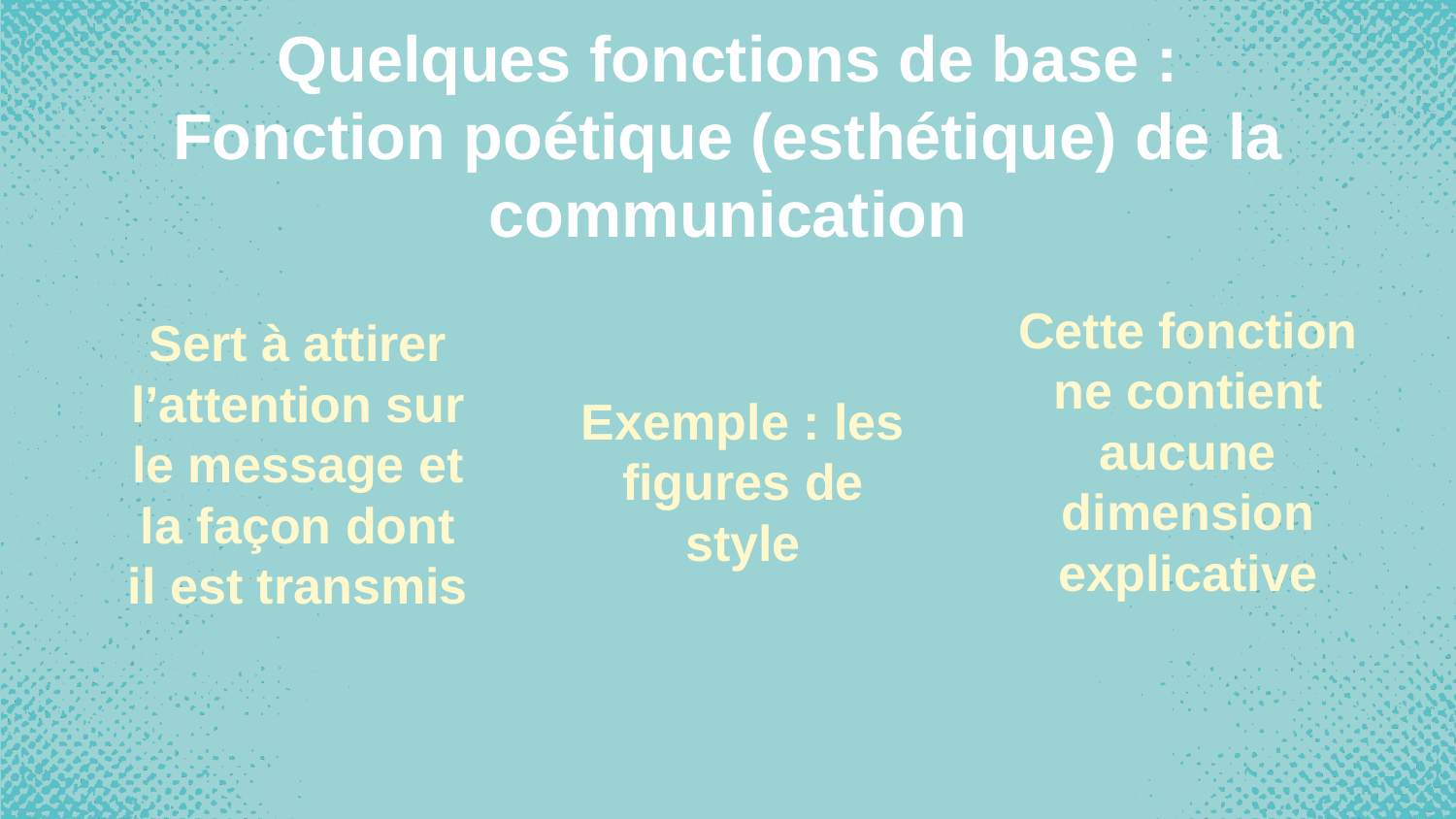

# Quelques fonctions de base : Fonction poétique (esthétique) de la communication
Cette fonction ne contient aucune dimension explicative
Sert à attirer l’attention sur le message et la façon dont il est transmis
Exemple : les figures de style